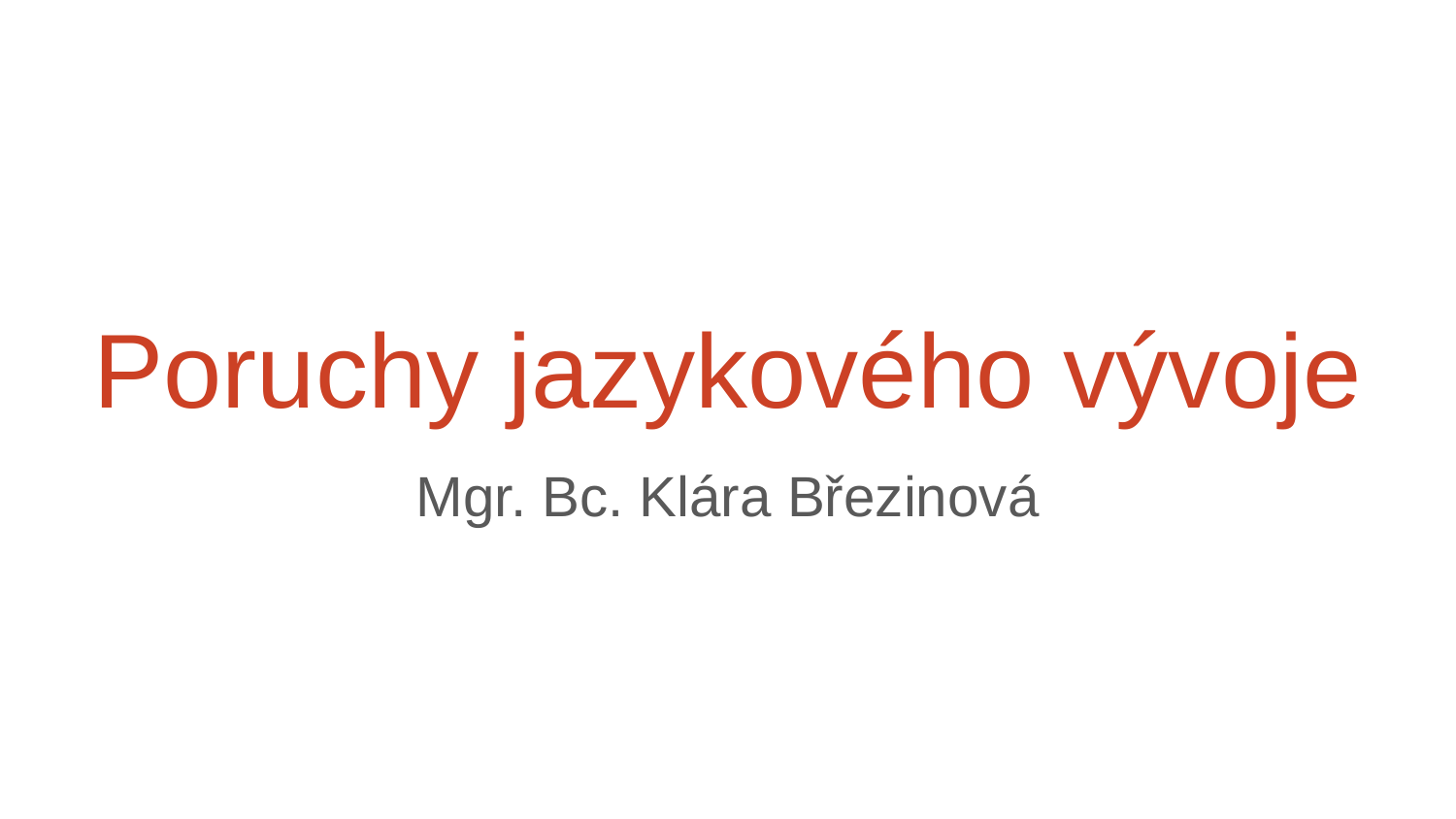

# Poruchy jazykového vývoje
Mgr. Bc. Klára Březinová